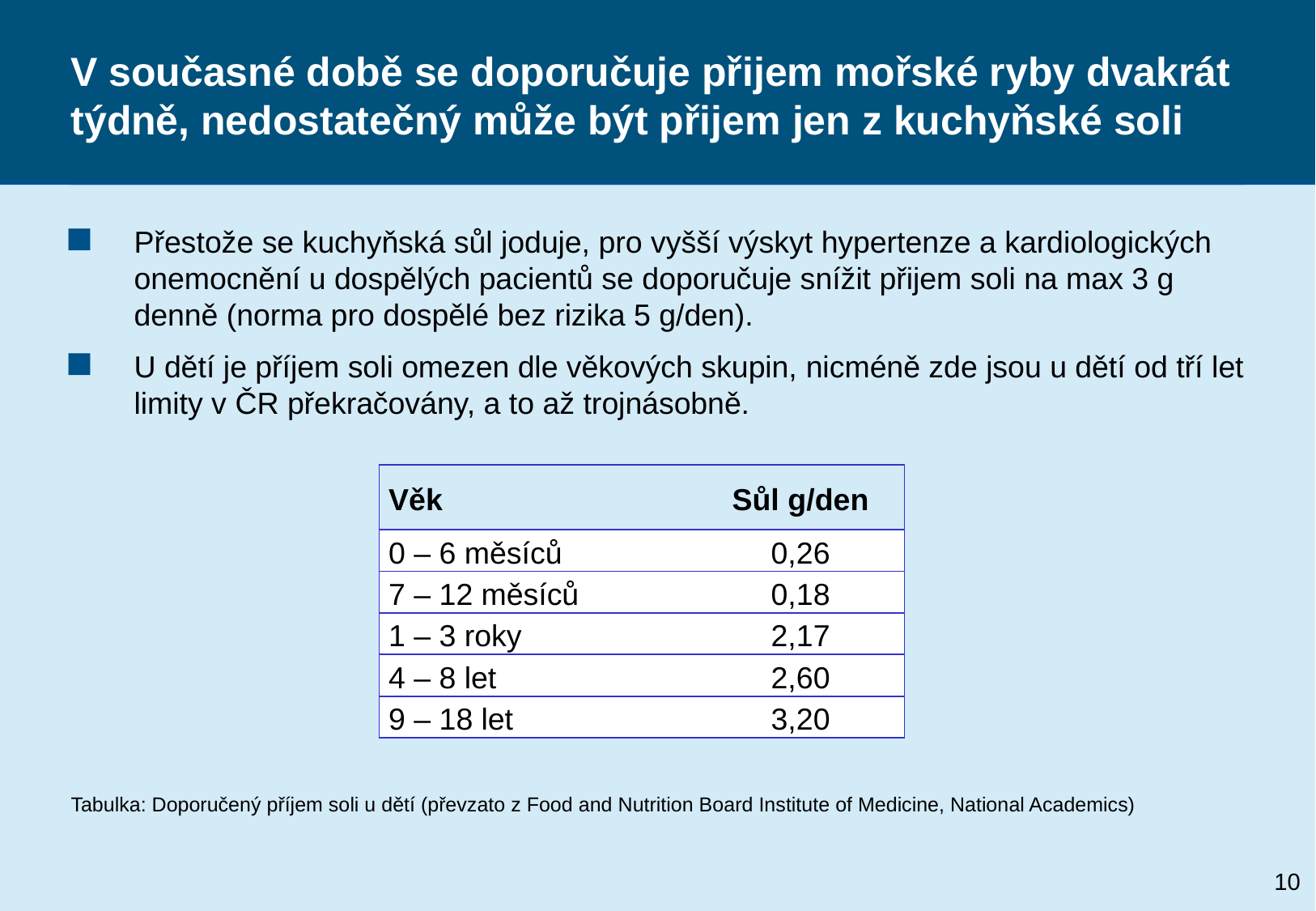

# V současné době se doporučuje přijem mořské ryby dvakrát týdně, nedostatečný může být přijem jen z kuchyňské soli
Přestože se kuchyňská sůl joduje, pro vyšší výskyt hypertenze a kardiologických onemocnění u dospělých pacientů se doporučuje snížit přijem soli na max 3 g denně (norma pro dospělé bez rizika 5 g/den).
U dětí je příjem soli omezen dle věkových skupin, nicméně zde jsou u dětí od tří let limity v ČR překračovány, a to až trojnásobně.

Tabulka: Doporučený příjem soli u dětí (převzato z Food and Nutrition Board Institute of Medicine, National Academics)
| Věk | Sůl g/den |
| --- | --- |
| 0 – 6 měsíců | 0,26 |
| 7 – 12 měsíců | 0,18 |
| 1 – 3 roky | 2,17 |
| 4 – 8 let | 2,60 |
| 9 – 18 let | 3,20 |
10